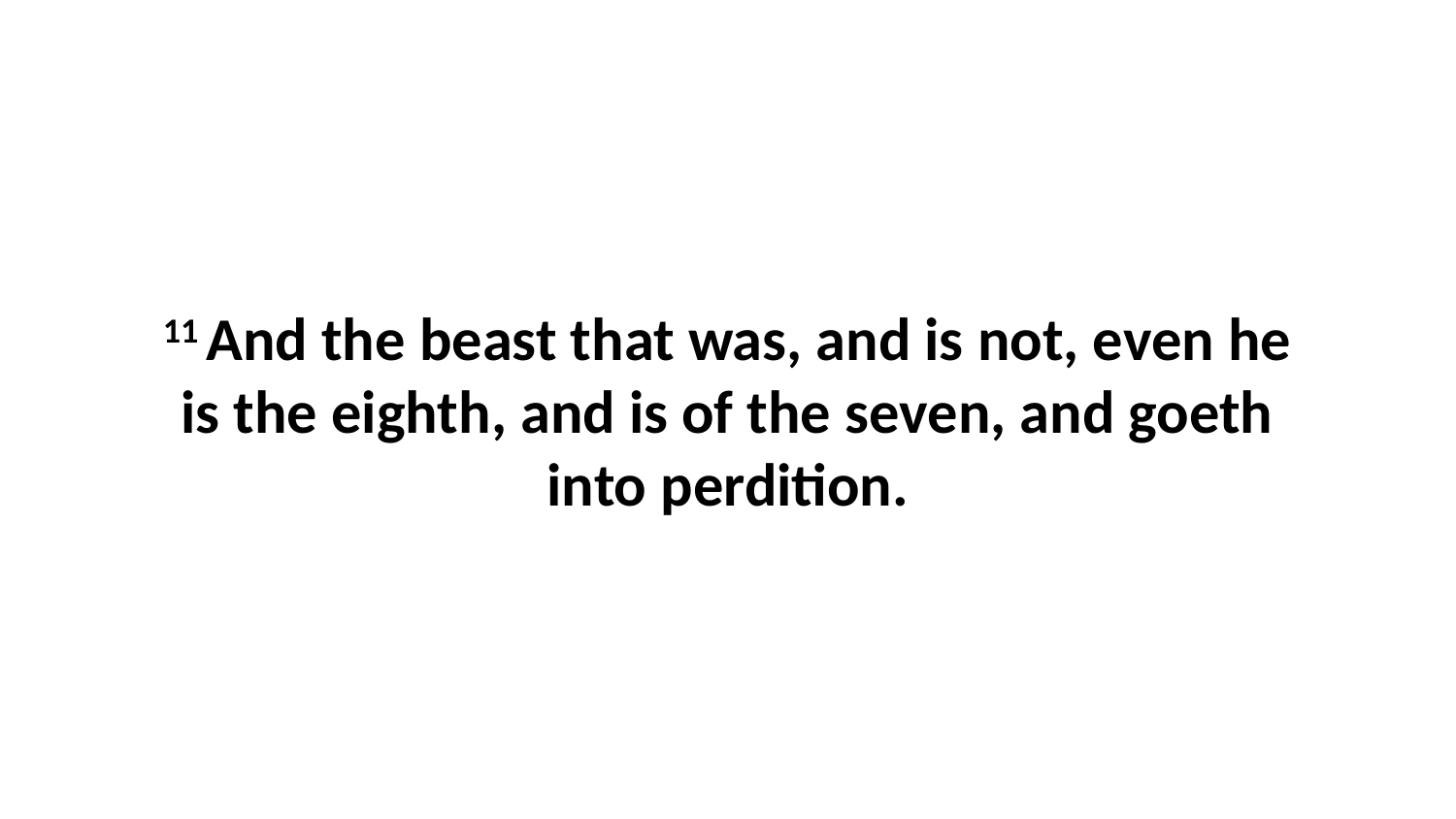

11 And the beast that was, and is not, even he is the eighth, and is of the seven, and goeth into perdition.